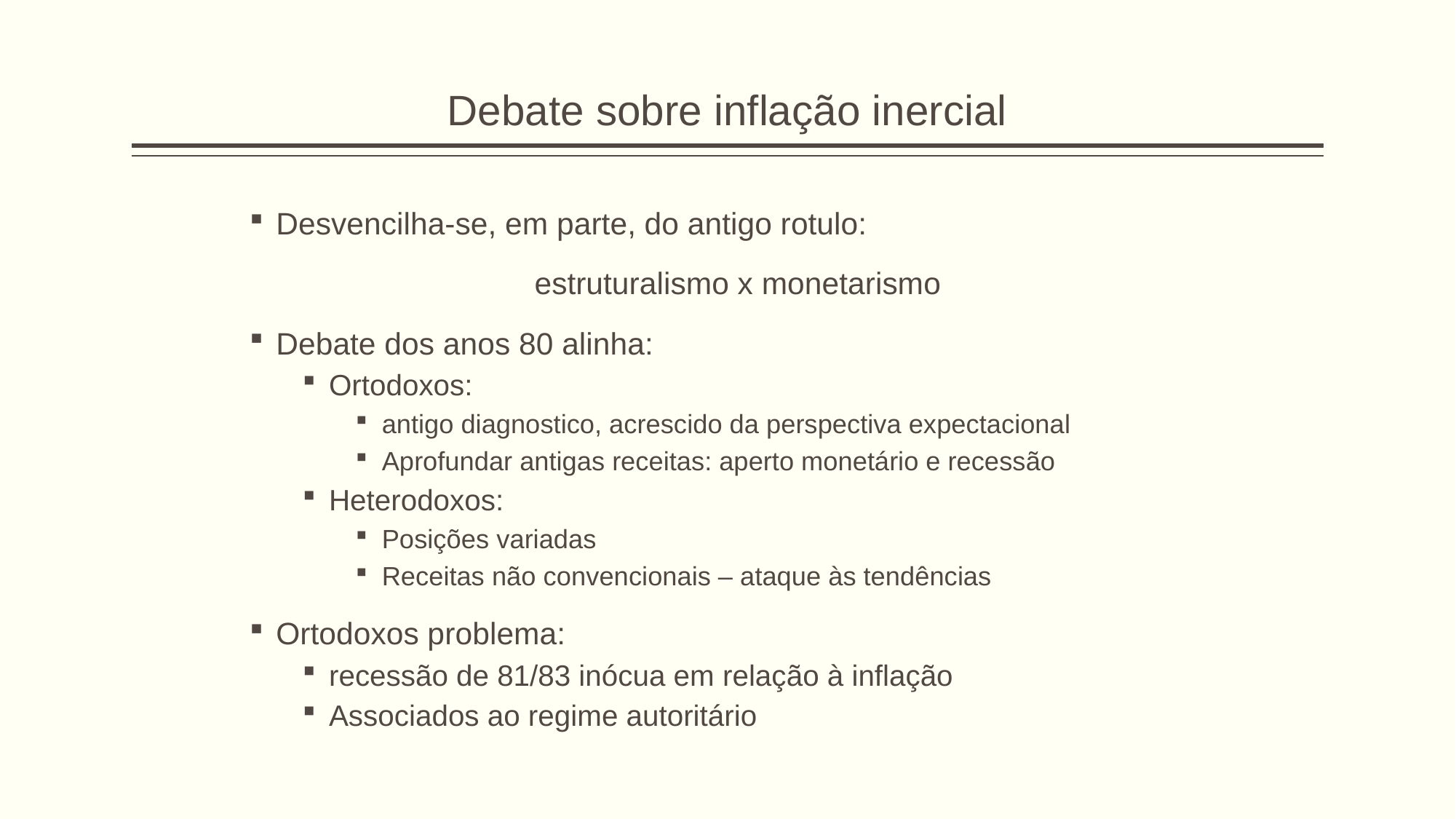

# Debate sobre inflação inercial
Desvencilha-se, em parte, do antigo rotulo:
estruturalismo x monetarismo
Debate dos anos 80 alinha:
Ortodoxos:
antigo diagnostico, acrescido da perspectiva expectacional
Aprofundar antigas receitas: aperto monetário e recessão
Heterodoxos:
Posições variadas
Receitas não convencionais – ataque às tendências
Ortodoxos problema:
recessão de 81/83 inócua em relação à inflação
Associados ao regime autoritário